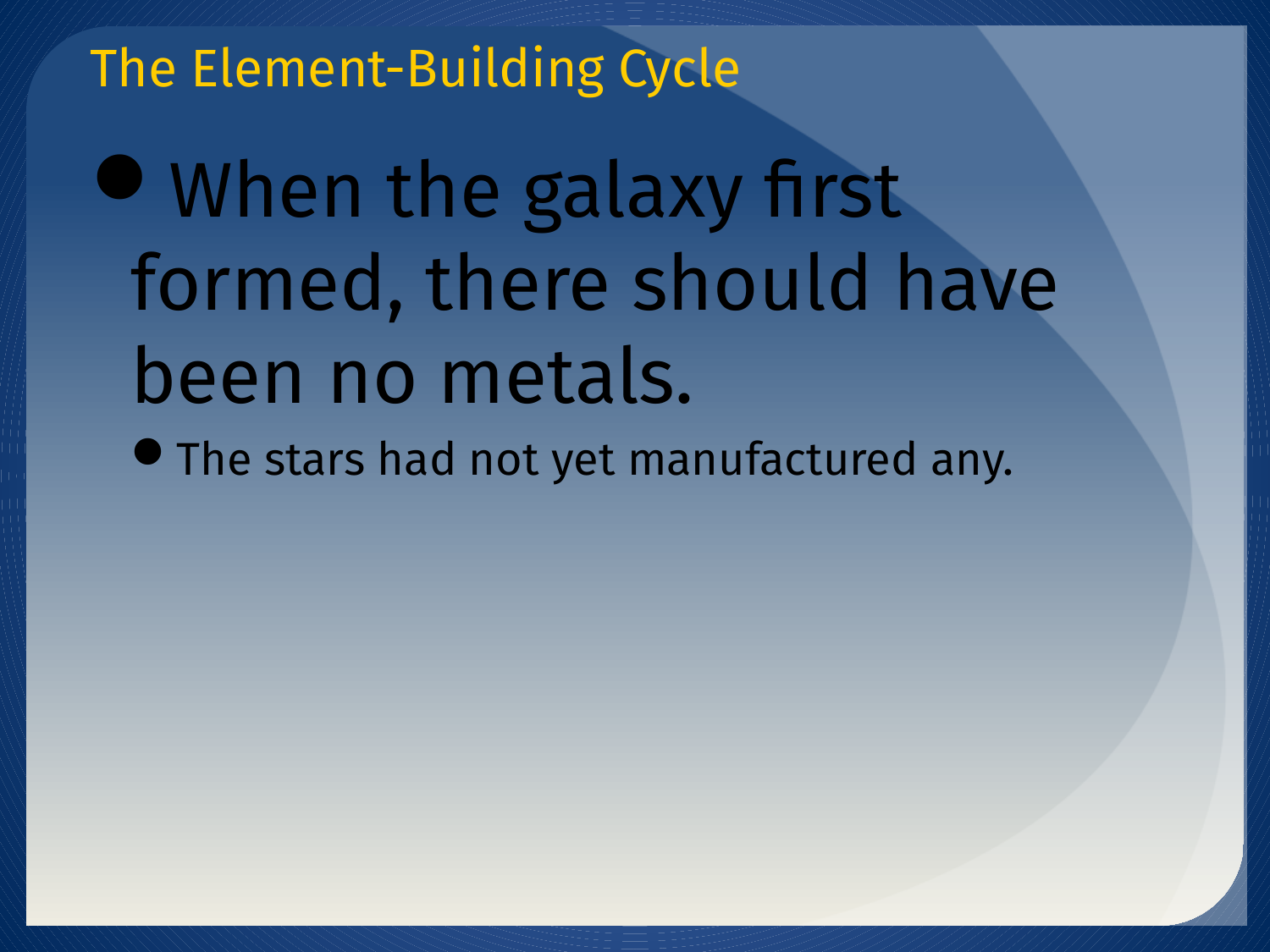

The Element-Building Cycle
When the galaxy first formed, there should have been no metals.
The stars had not yet manufactured any.